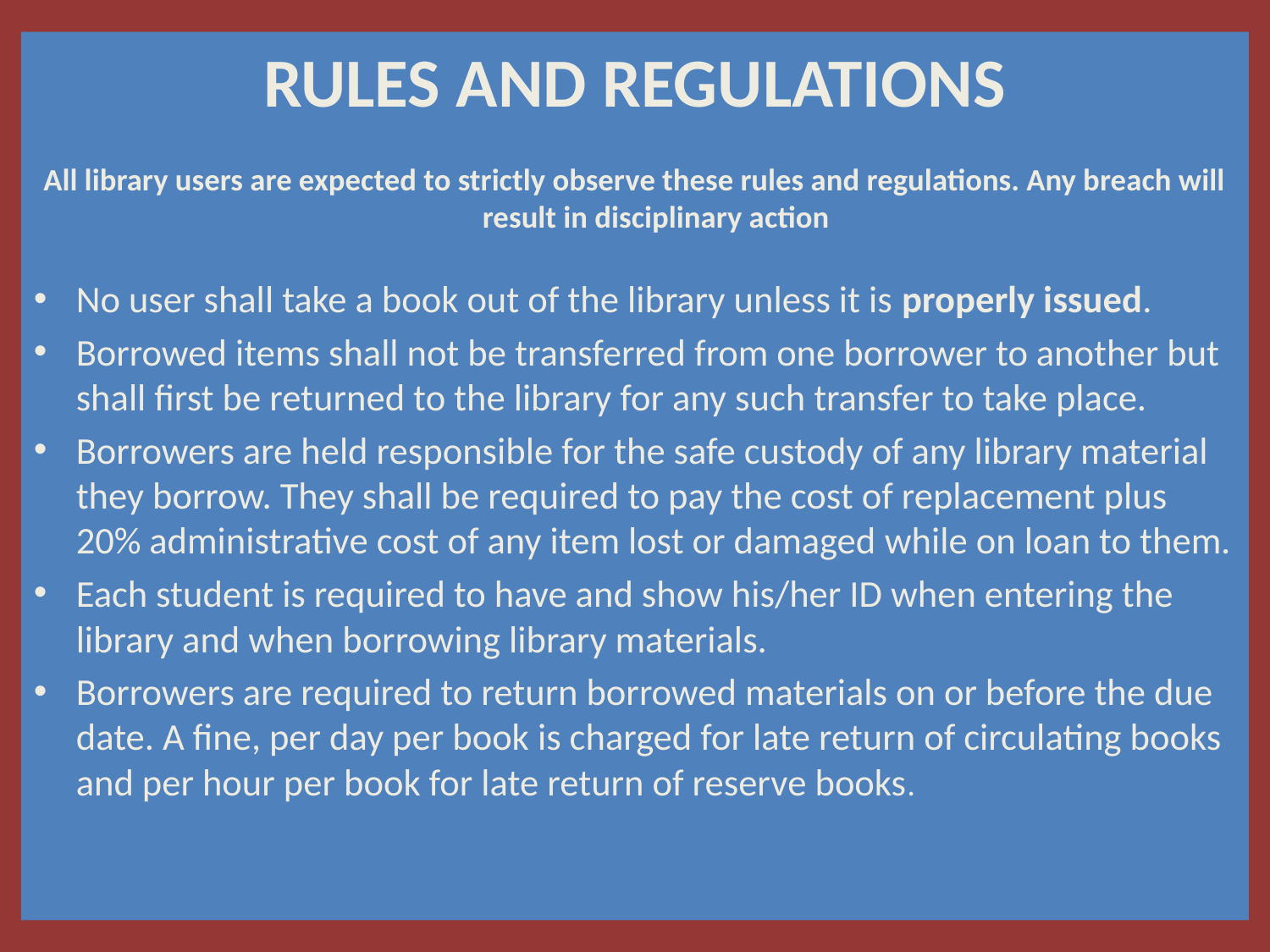

RULES AND REGULATIONS

All library users are expected to strictly observe these rules and regulations. Any breach will result in disciplinary action

No user shall take a book out of the library unless it is properly issued.
Borrowed items shall not be transferred from one borrower to another but shall first be returned to the library for any such transfer to take place.
Borrowers are held responsible for the safe custody of any library material they borrow. They shall be required to pay the cost of replacement plus 20% administrative cost of any item lost or damaged while on loan to them.
Each student is required to have and show his/her ID when entering the library and when borrowing library materials.
Borrowers are required to return borrowed materials on or before the due date. A fine, per day per book is charged for late return of circulating books and per hour per book for late return of reserve books.